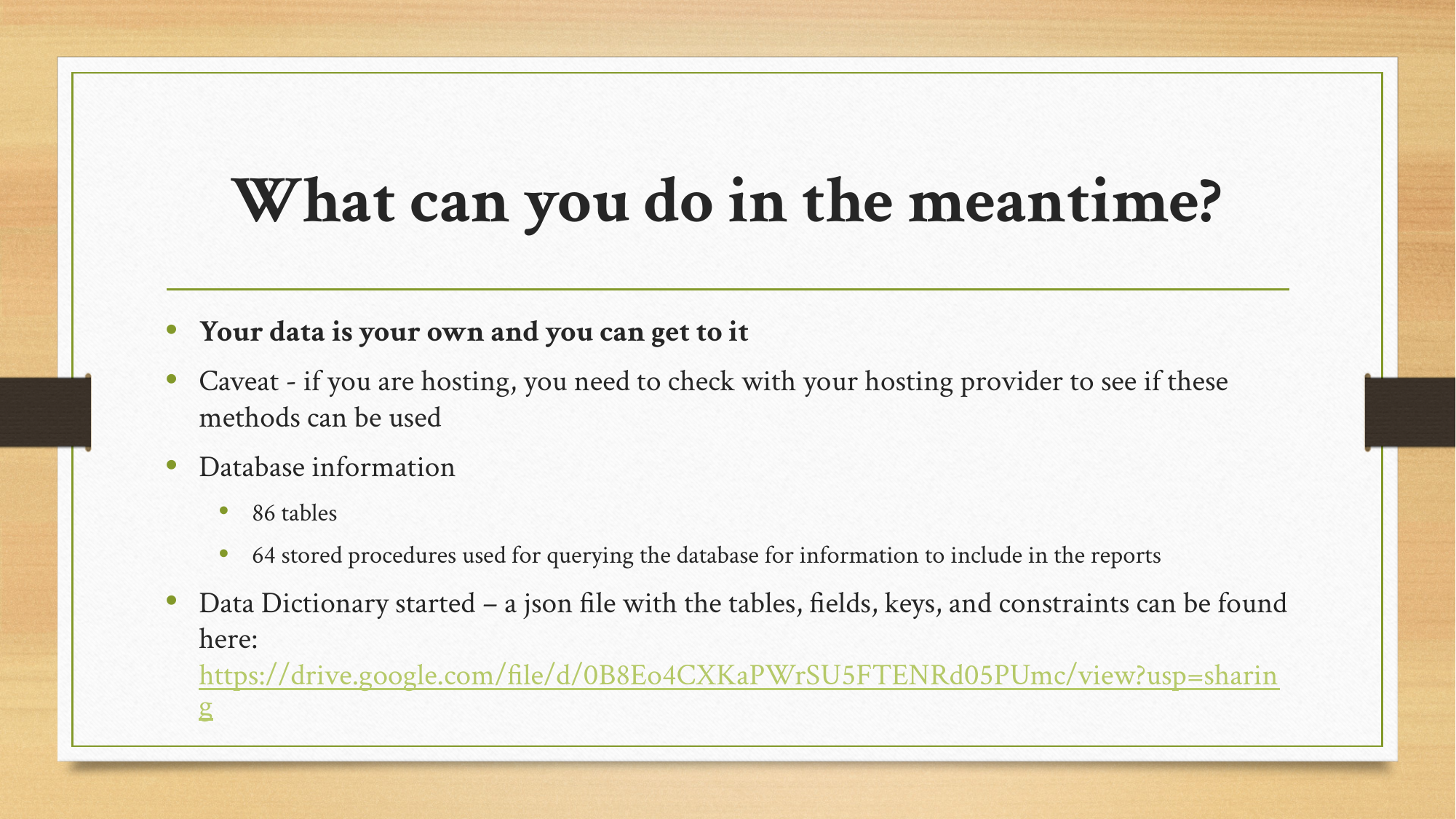

# What can you do in the meantime?
Your data is your own and you can get to it
Caveat - if you are hosting, you need to check with your hosting provider to see if these methods can be used
Database information
86 tables
64 stored procedures used for querying the database for information to include in the reports
Data Dictionary started – a json file with the tables, fields, keys, and constraints can be found here: https://drive.google.com/file/d/0B8Eo4CXKaPWrSU5FTENRd05PUmc/view?usp=sharing